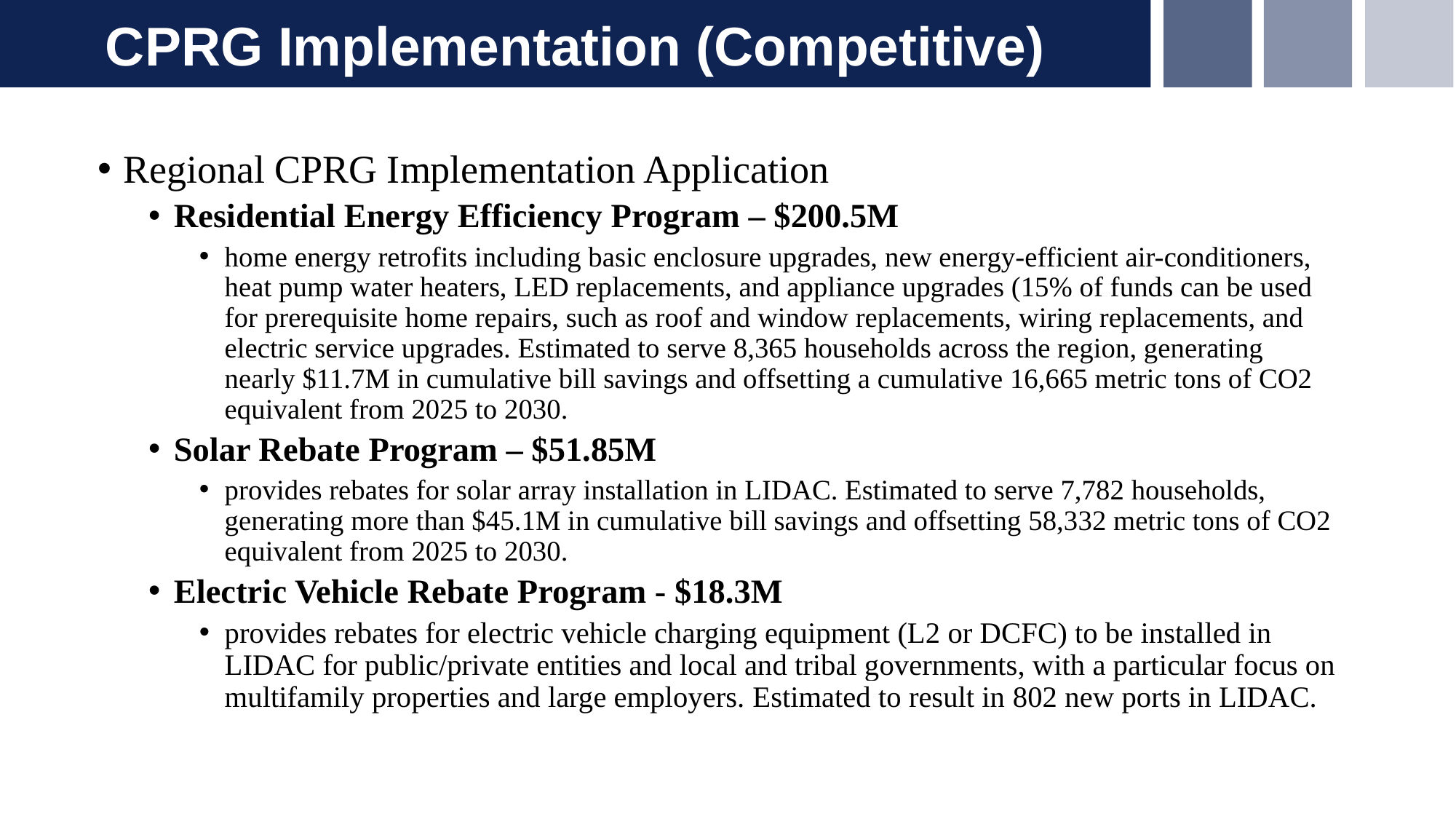

CPRG Implementation (Competitive)

Regional CPRG Implementation Application
Residential Energy Efficiency Program – $200.5M
home energy retrofits including basic enclosure upgrades, new energy-efficient air-conditioners, heat pump water heaters, LED replacements, and appliance upgrades (15% of funds can be used for prerequisite home repairs, such as roof and window replacements, wiring replacements, and electric service upgrades. Estimated to serve 8,365 households across the region, generating nearly $11.7M in cumulative bill savings and offsetting a cumulative 16,665 metric tons of CO2 equivalent from 2025 to 2030.
Solar Rebate Program – $51.85M
provides rebates for solar array installation in LIDAC. Estimated to serve 7,782 households, generating more than $45.1M in cumulative bill savings and offsetting 58,332 metric tons of CO2 equivalent from 2025 to 2030.
Electric Vehicle Rebate Program - $18.3M
provides rebates for electric vehicle charging equipment (L2 or DCFC) to be installed in LIDAC for public/private entities and local and tribal governments, with a particular focus on multifamily properties and large employers. Estimated to result in 802 new ports in LIDAC.